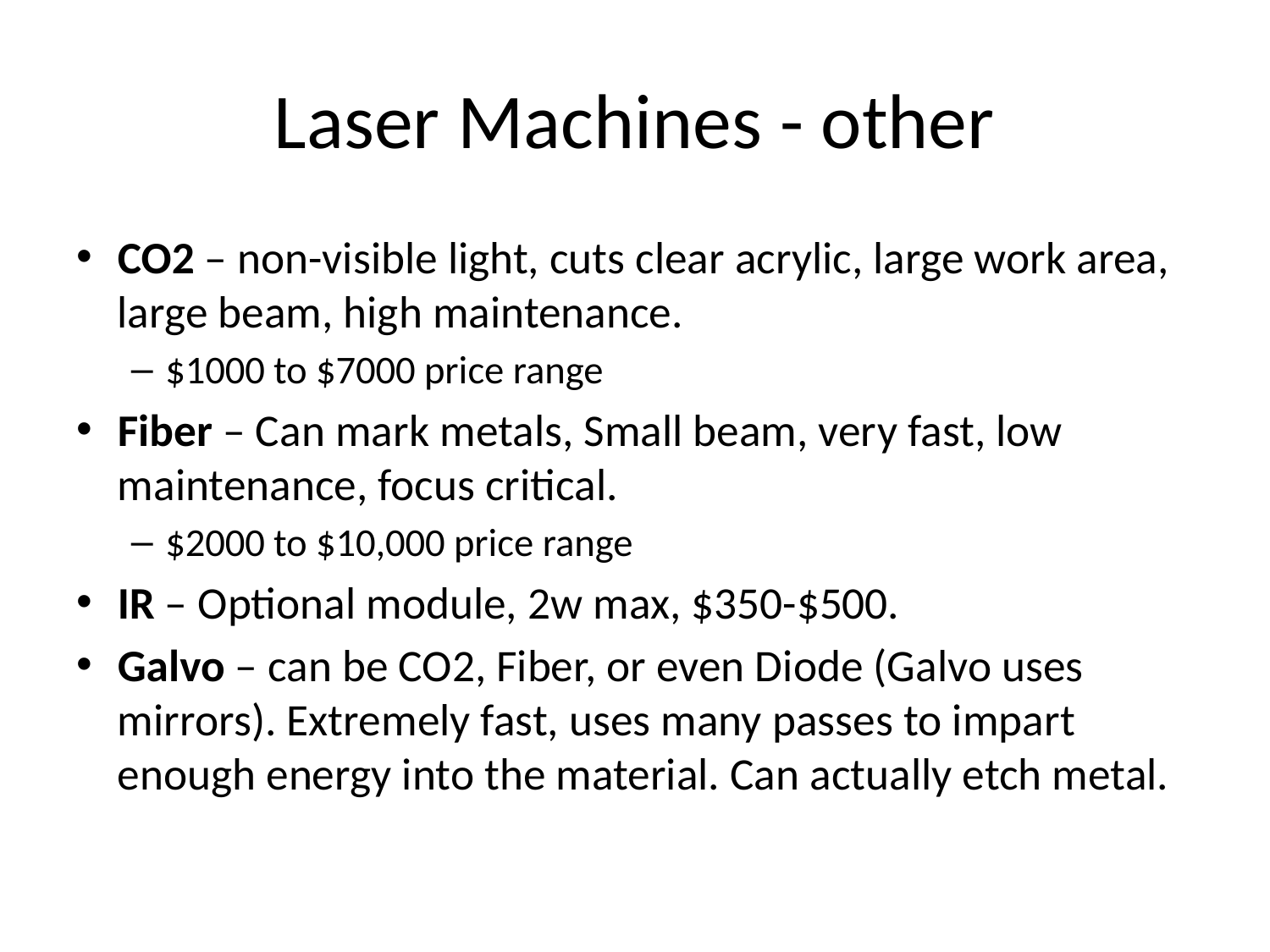

# Laser Machines - other
CO2 – non-visible light, cuts clear acrylic, large work area, large beam, high maintenance.
$1000 to $7000 price range
Fiber – Can mark metals, Small beam, very fast, low maintenance, focus critical.
$2000 to $10,000 price range
IR – Optional module, 2w max, $350-$500.
Galvo – can be CO2, Fiber, or even Diode (Galvo uses mirrors). Extremely fast, uses many passes to impart enough energy into the material. Can actually etch metal.